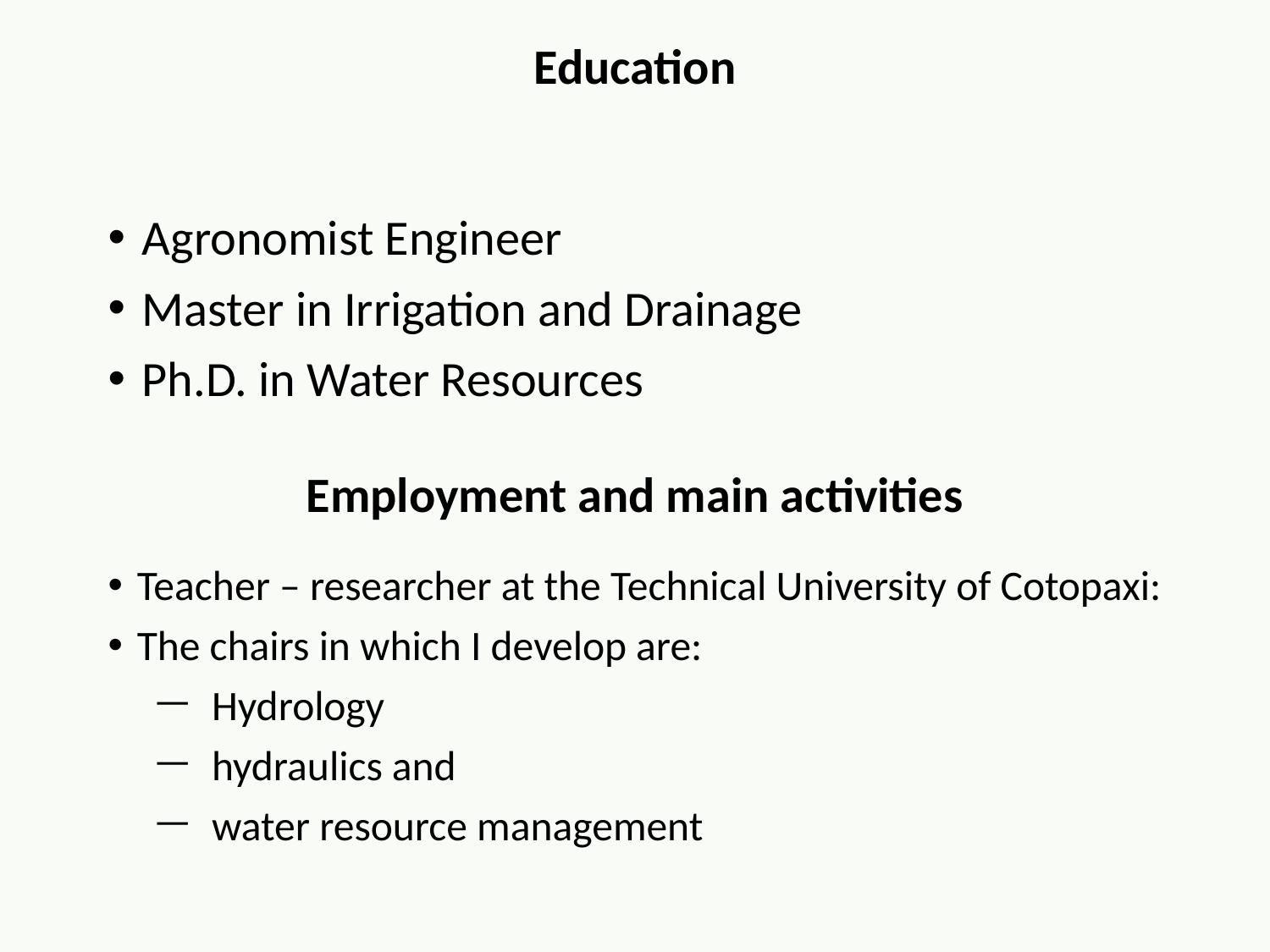

Education

Agronomist Engineer
Master in Irrigation and Drainage
Ph.D. in Water Resources

Employment and main activities
Teacher – researcher at the Technical University of Cotopaxi:
The chairs in which I develop are:
Hydrology
hydraulics and
water resource management